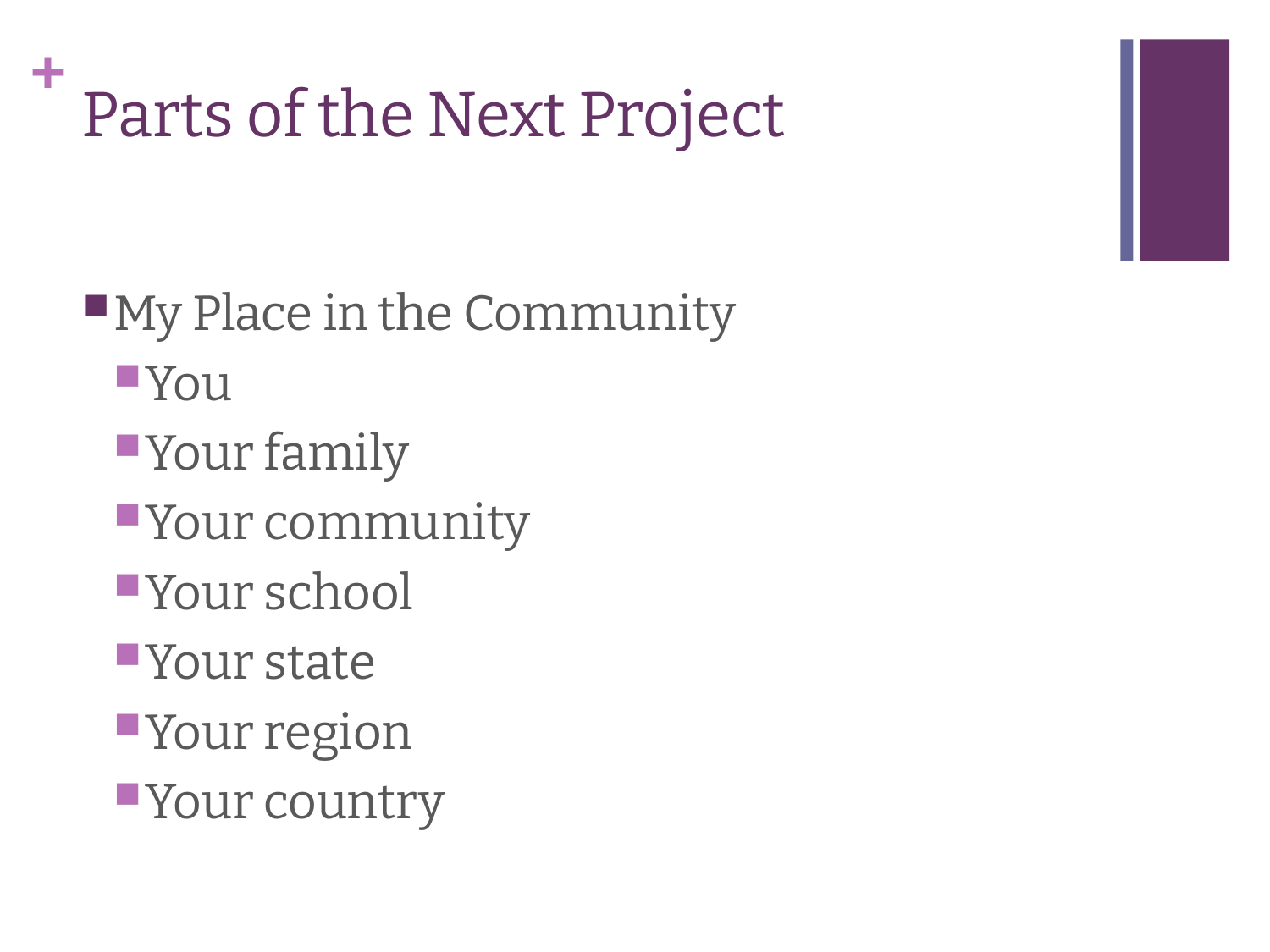

# Parts of the Next Project
My Place in the Community
You
Your family
Your community
Your school
Your state
Your region
Your country